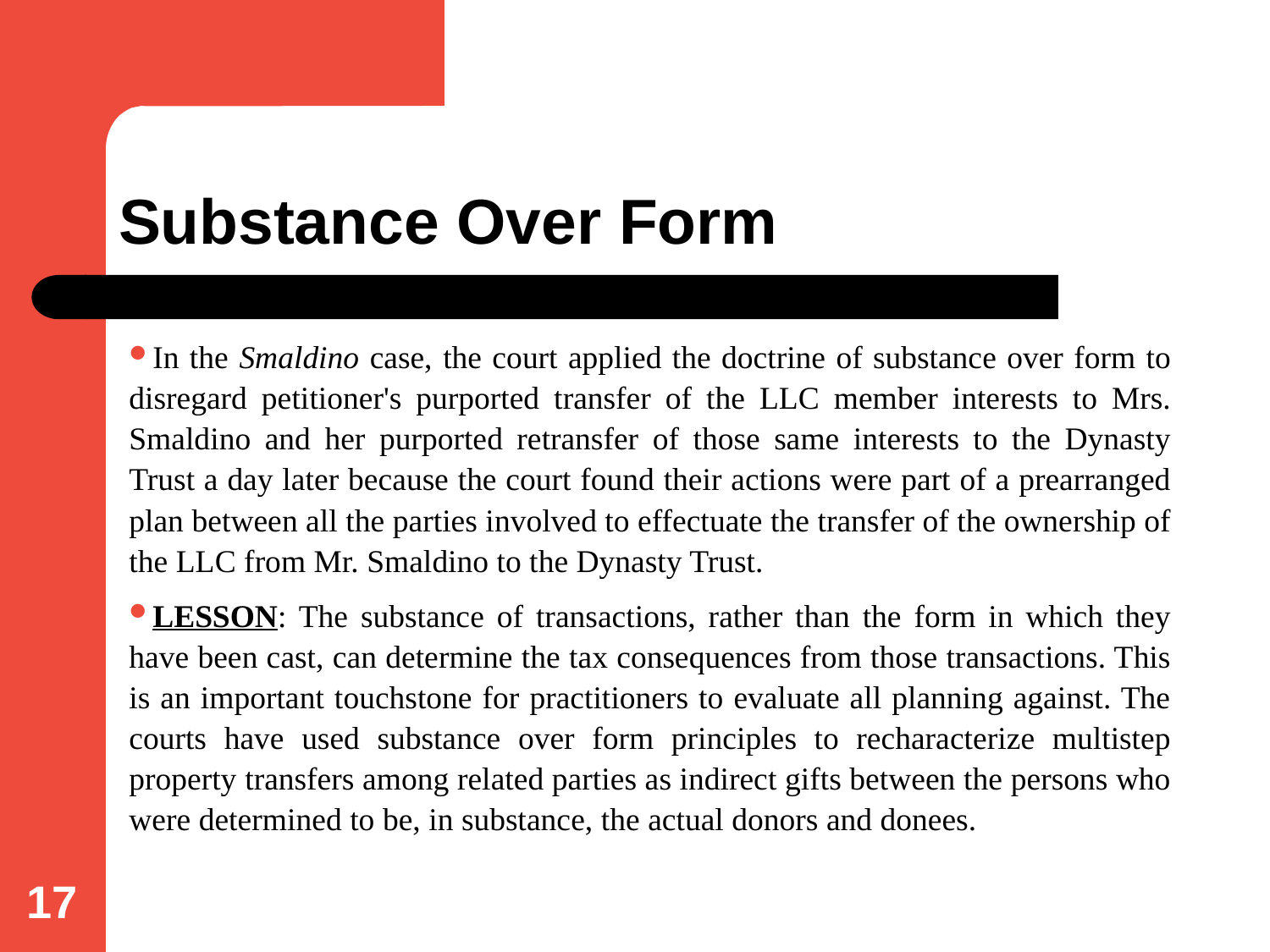

# Substance Over Form
In the Smaldino case, the court applied the doctrine of substance over form to disregard petitioner's purported transfer of the LLC member interests to Mrs. Smaldino and her purported retransfer of those same interests to the Dynasty Trust a day later because the court found their actions were part of a prearranged plan between all the parties involved to effectuate the transfer of the ownership of the LLC from Mr. Smaldino to the Dynasty Trust.
LESSON: The substance of transactions, rather than the form in which they have been cast, can determine the tax consequences from those transactions. This is an important touchstone for practitioners to evaluate all planning against. The courts have used substance over form principles to recharacterize multistep property transfers among related parties as indirect gifts between the persons who were determined to be, in substance, the actual donors and donees.
17